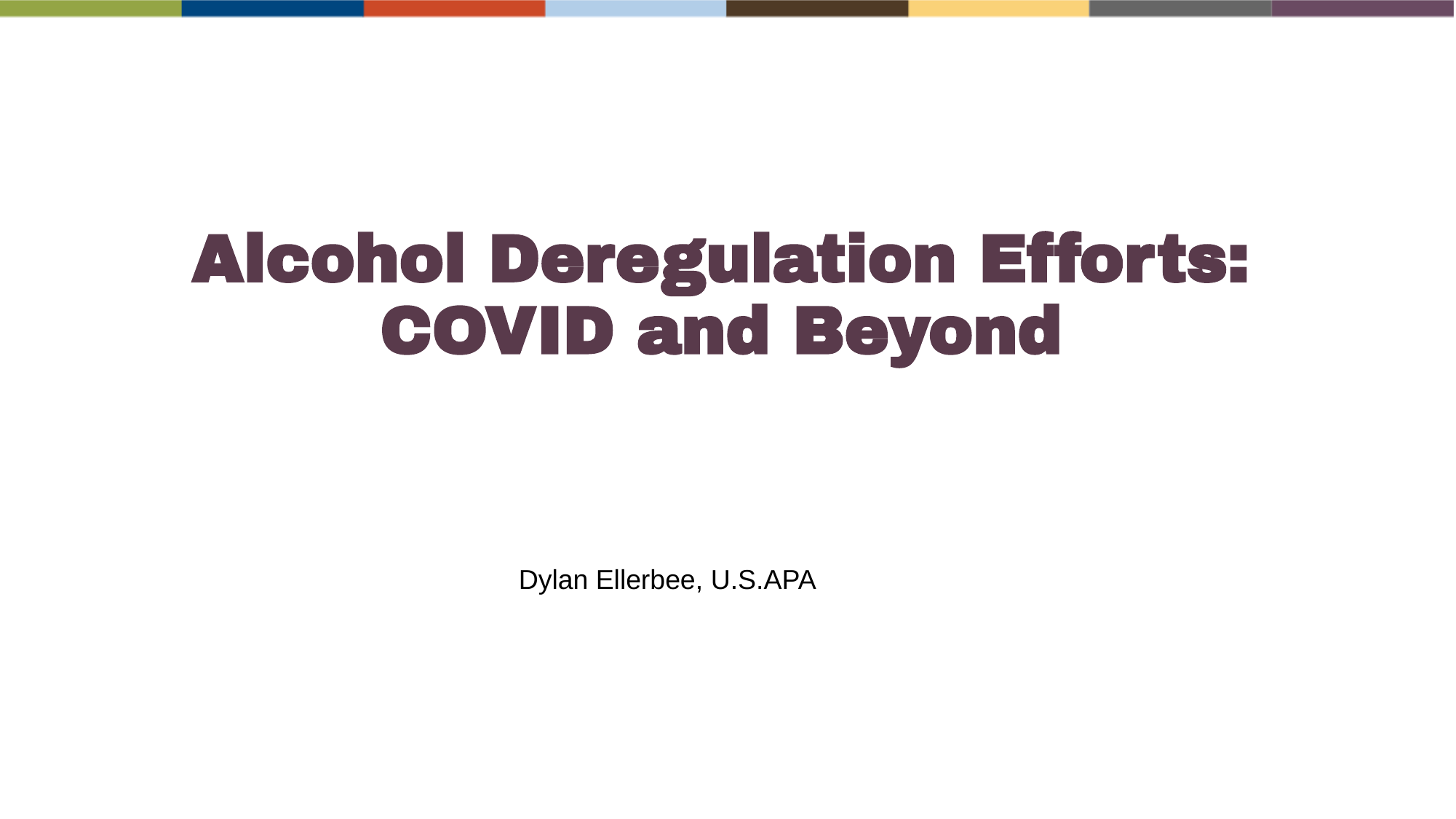

# Alcohol Deregulation Efforts: COVID and Beyond
Dylan Ellerbee, U.S.APA